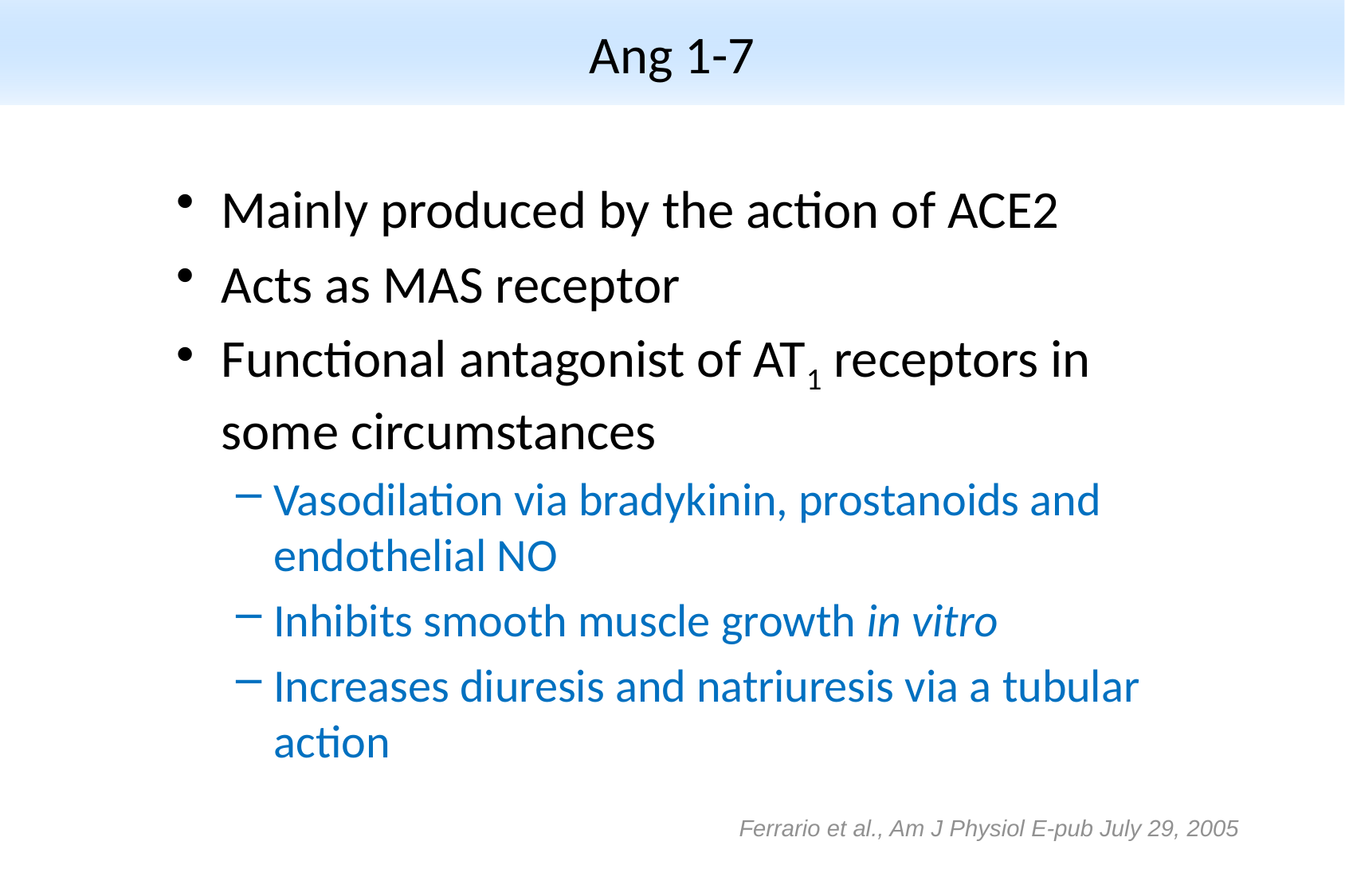

# Ang 1-7
Mainly produced by the action of ACE2
Acts as MAS receptor
Functional antagonist of AT1 receptors in some circumstances
Vasodilation via bradykinin, prostanoids and endothelial NO
Inhibits smooth muscle growth in vitro
Increases diuresis and natriuresis via a tubular action

Ferrario et al., Am J Physiol E-pub July 29, 2005